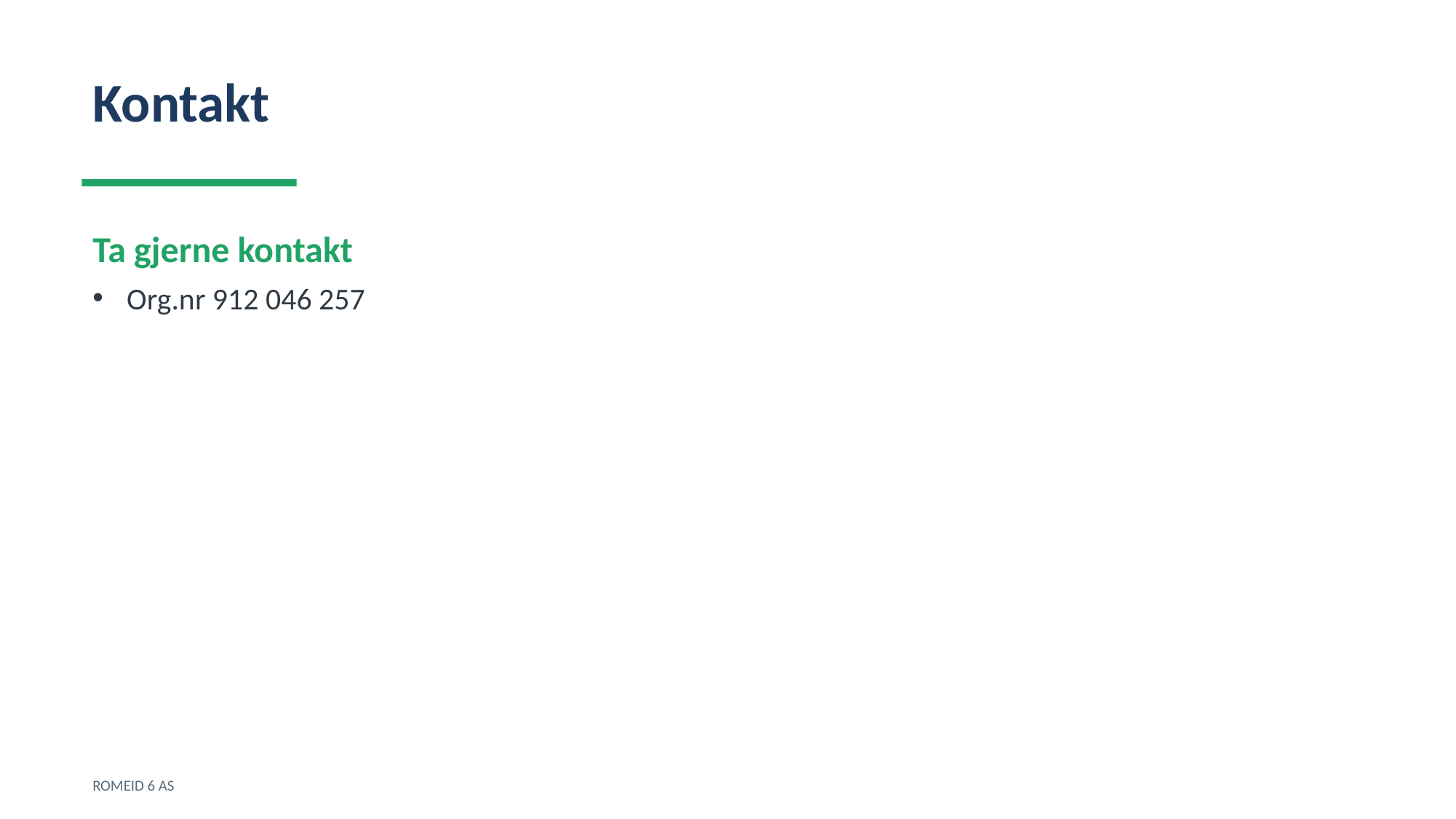

Kontakt

Ta gjerne kontakt
Org.nr 912 046 257
ROMEID 6 AS